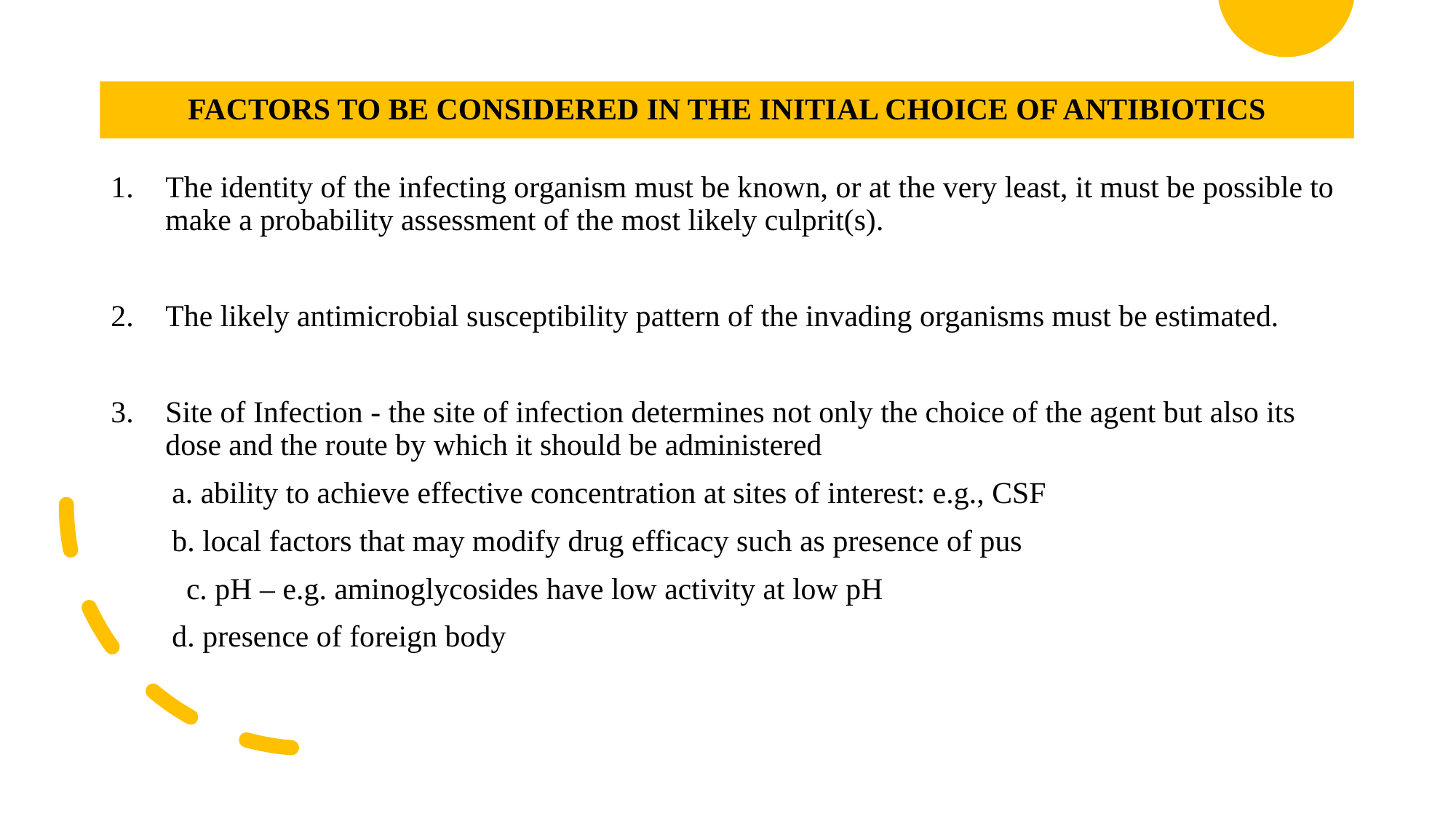

# FACTORS TO BE CONSIDERED IN THE INITIAL CHOICE OF ANTIBIOTICS
The identity of the infecting organism must be known, or at the very least, it must be possible to make a probability assessment of the most likely culprit(s).

The likely antimicrobial susceptibility pattern of the invading organisms must be estimated.

Site of Infection - the site of infection determines not only the choice of the agent but also its dose and the route by which it should be administered
        a. ability to achieve effective concentration at sites of interest: e.g., CSF
        b. local factors that may modify drug efficacy such as presence of pus
         c. pH – e.g. aminoglycosides have low activity at low pH
        d. presence of foreign body